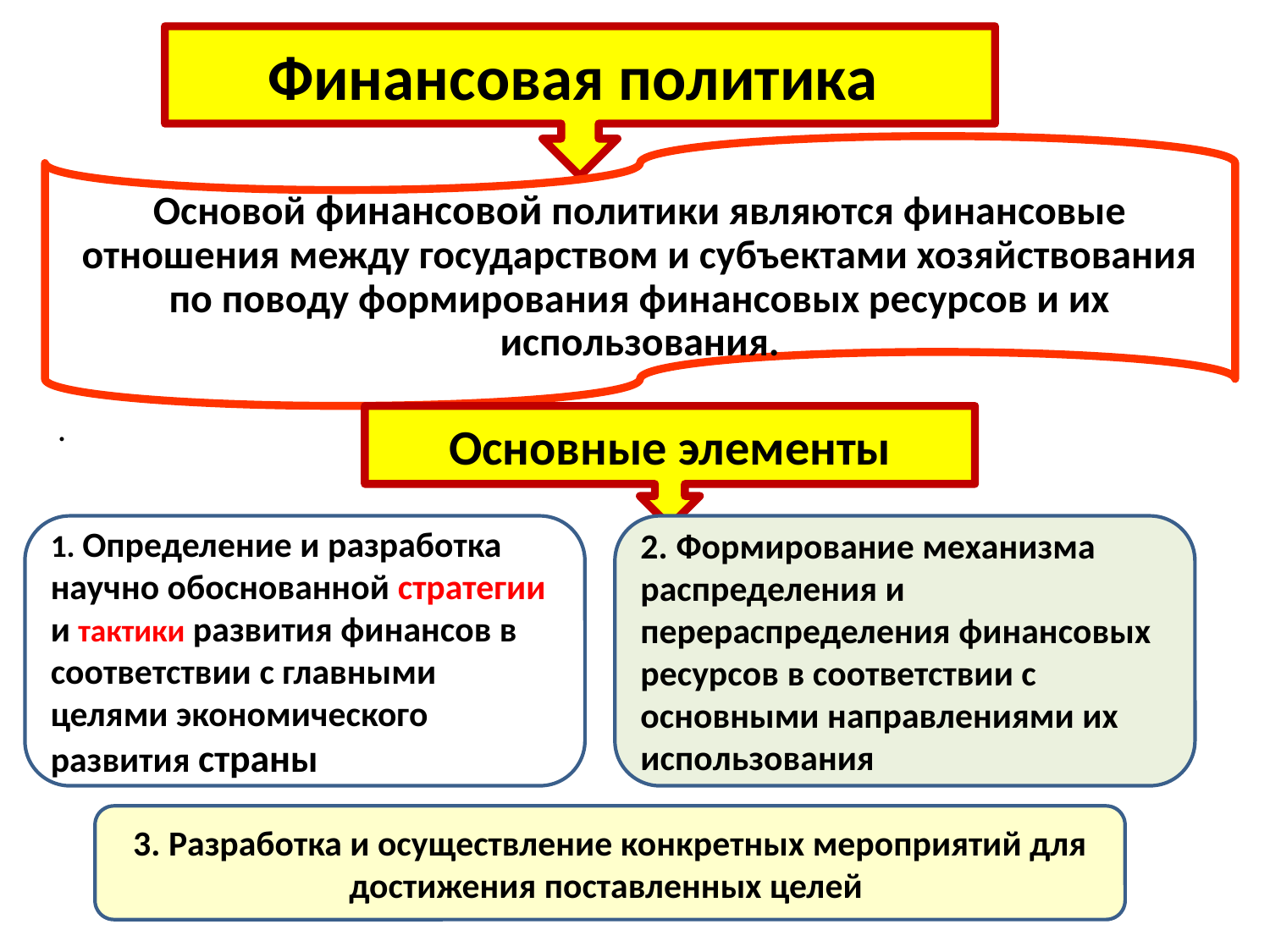

#
Финансовая политика

Основой финансовой политики являются финансовые отношения между государством и субъектами хозяйствования по поводу формирования финансовых ресурсов и их использования.

.

Основные элементы
1. Определение и разработка научно обоснованной стратегии и тактики развития финансов в соответствии с главными целями экономического развития страны
2. Формирование механизма распределения и перераспределения финансовых ресурсов в соответствии с основными направлениями их использования
3. Разработка и осуществление конкретных мероприятий для достижения поставленных целей